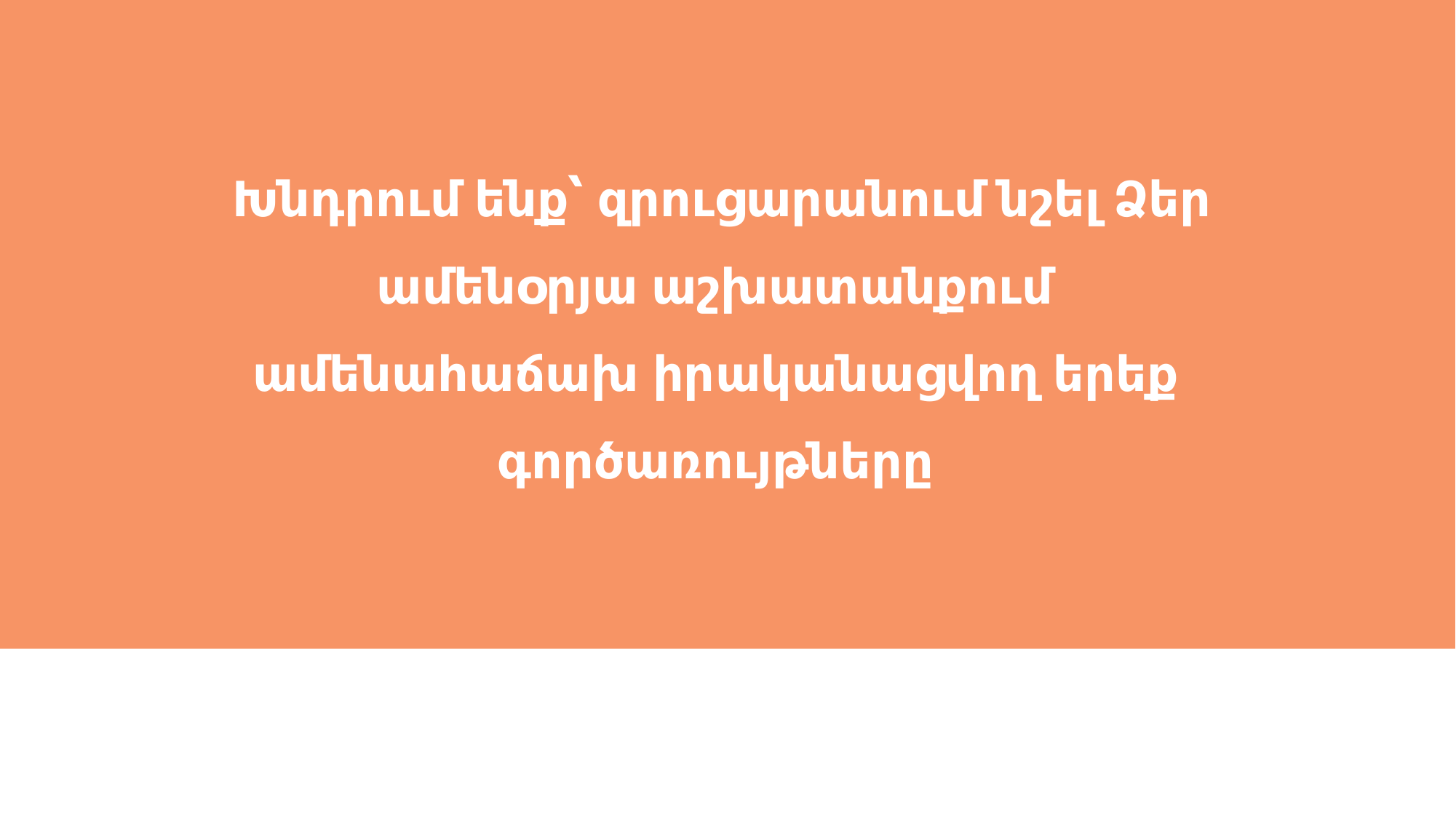

Խնդրում ենք՝ զրուցարանում նշել Ձեր ամենօրյա աշխատանքում ամենահաճախ իրականացվող երեք գործառույթները